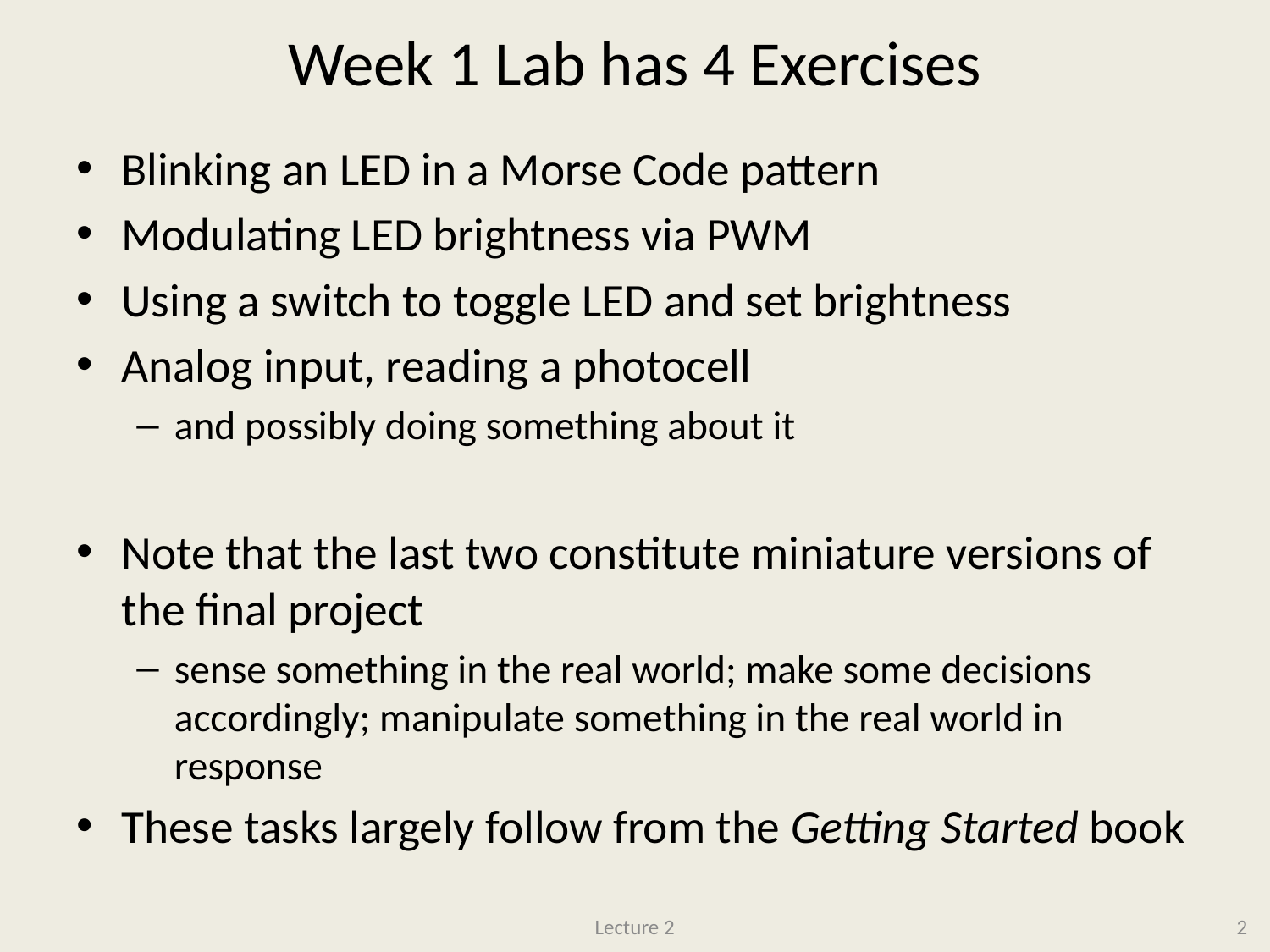

# Week 1 Lab has 4 Exercises
Blinking an LED in a Morse Code pattern
Modulating LED brightness via PWM
Using a switch to toggle LED and set brightness
Analog input, reading a photocell
and possibly doing something about it

Note that the last two constitute miniature versions of the final project
sense something in the real world; make some decisions accordingly; manipulate something in the real world in response
These tasks largely follow from the Getting Started book
Lecture 2
2